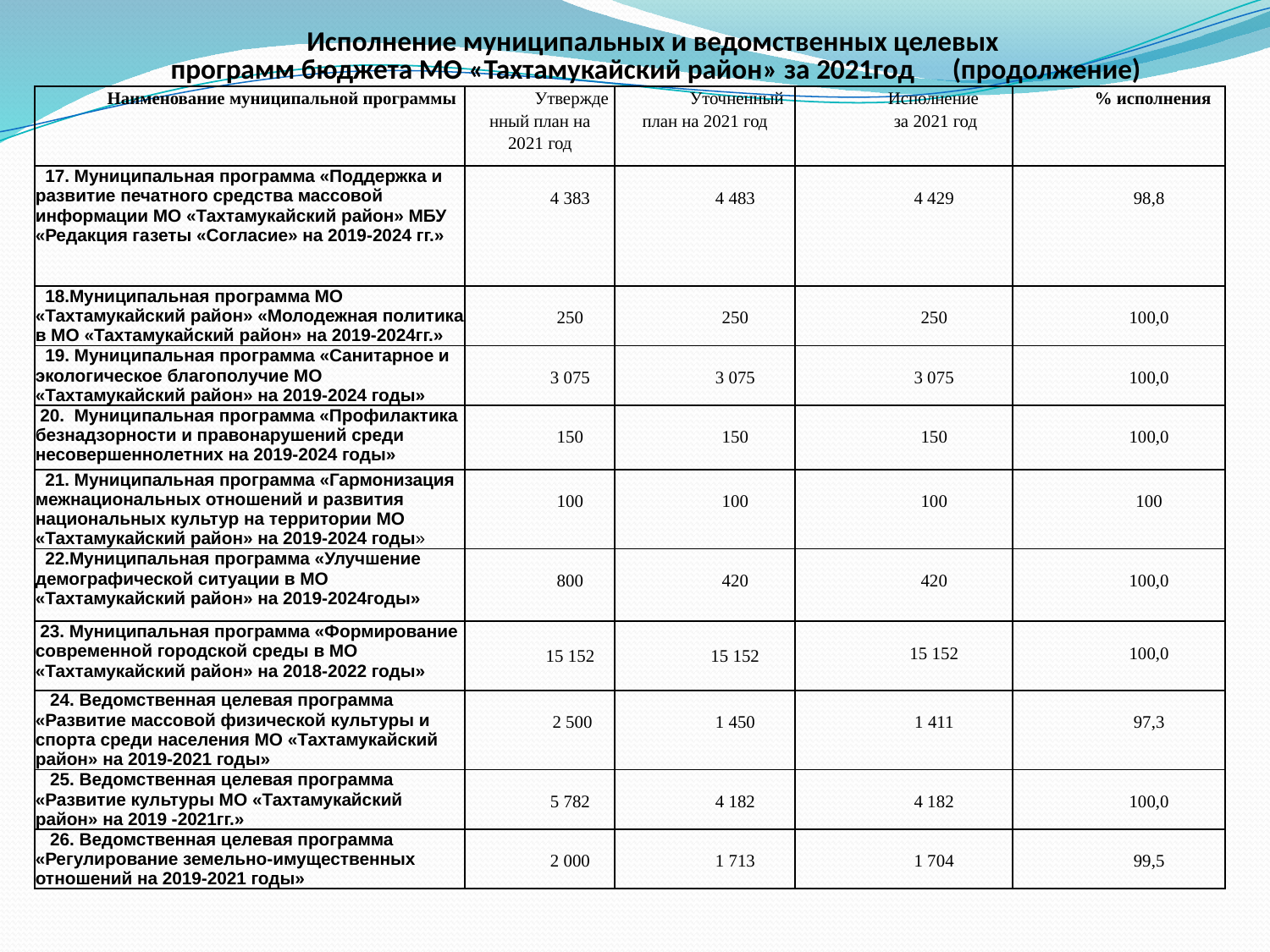

# Исполнение муниципальных и ведомственных целевых программ бюджета МО «Тахтамукайский район» за 2021год      (продолжение)
| Наименование муниципальной программы | Утвержденный план на 2021 год | Уточненный план на 2021 год | Исполнение за 2021 год | % исполнения |
| --- | --- | --- | --- | --- |
| 17. Муниципальная программа «Поддержка и развитие печатного средства массовой информации МО «Тахтамукайский район» МБУ «Редакция газеты «Согласие» на 2019-2024 гг.» | 4 383 | 4 483 | 4 429 | 98,8 |
| 18.Муниципальная программа МО «Тахтамукайский район» «Молодежная политика в МО «Тахтамукайский район» на 2019-2024гг.» | 250 | 250 | 250 | 100,0 |
| 19. Муниципальная программа «Санитарное и экологическое благополучие МО «Тахтамукайский район» на 2019-2024 годы» | 3 075 | 3 075 | 3 075 | 100,0 |
| 20. Муниципальная программа «Профилактика безнадзорности и правонарушений среди несовершеннолетних на 2019-2024 годы» | 150 | 150 | 150 | 100,0 |
| 21. Муниципальная программа «Гармонизация межнациональных отношений и развития национальных культур на территории МО «Тахтамукайский район» на 2019-2024 годы» | 100 | 100 | 100 | 100 |
| 22.Муниципальная программа «Улучшение демографической ситуации в МО «Тахтамукайский район» на 2019-2024годы» | 800 | 420 | 420 | 100,0 |
| 23. Муниципальная программа «Формирование современной городской среды в МО «Тахтамукайский район» на 2018-2022 годы» | 15 152 | 15 152 | 15 152 | 100,0 |
| 24. Ведомственная целевая программа «Развитие массовой физической культуры и спорта среди населения МО «Тахтамукайский район» на 2019-2021 годы» | 2 500 | 1 450 | 1 411 | 97,3 |
| 25. Ведомственная целевая программа «Развитие культуры МО «Тахтамукайский район» на 2019 -2021гг.» | 5 782 | 4 182 | 4 182 | 100,0 |
| 26. Ведомственная целевая программа «Регулирование земельно-имущественных отношений на 2019-2021 годы» | 2 000 | 1 713 | 1 704 | 99,5 |